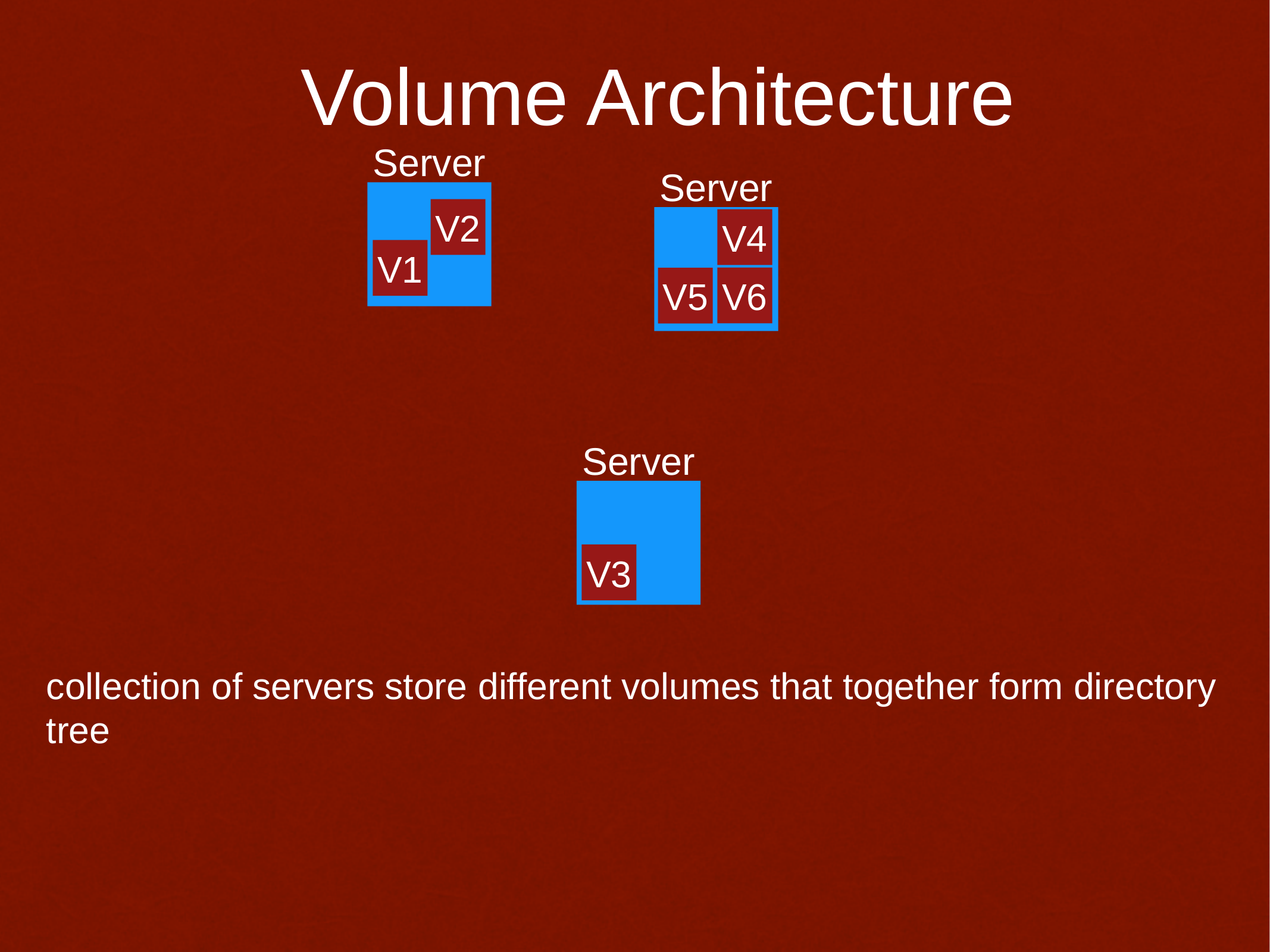

Volume Architecture
Server
Server

V2

V4
V1
V6
V5
Server

V3
collection of servers store different volumes that together form directory tree